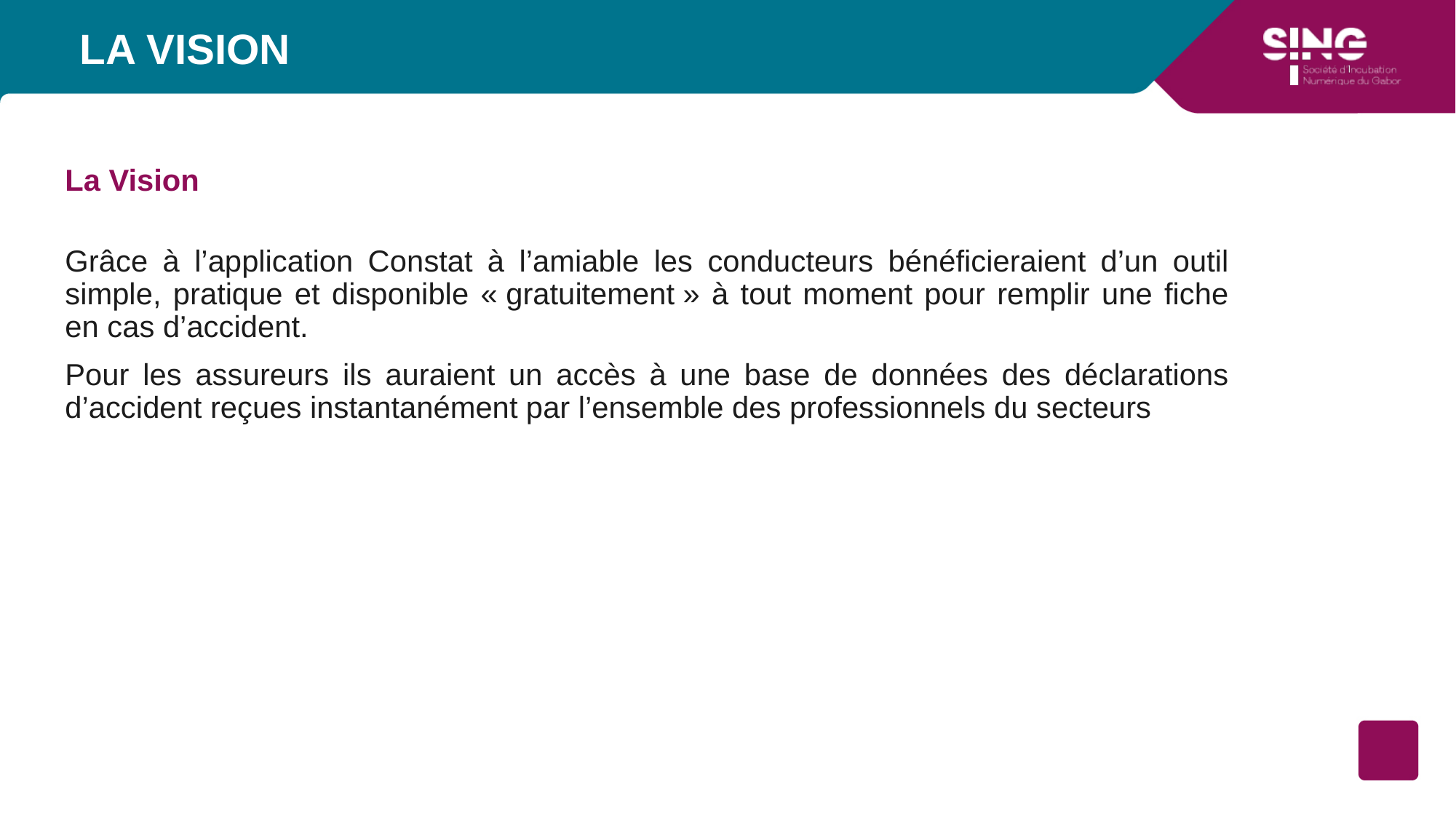

# LA VISION
La Vision
Grâce à l’application Constat à l’amiable les conducteurs bénéficieraient d’un outil simple, pratique et disponible « gratuitement » à tout moment pour remplir une fiche en cas d’accident.
Pour les assureurs ils auraient un accès à une base de données des déclarations d’accident reçues instantanément par l’ensemble des professionnels du secteurs